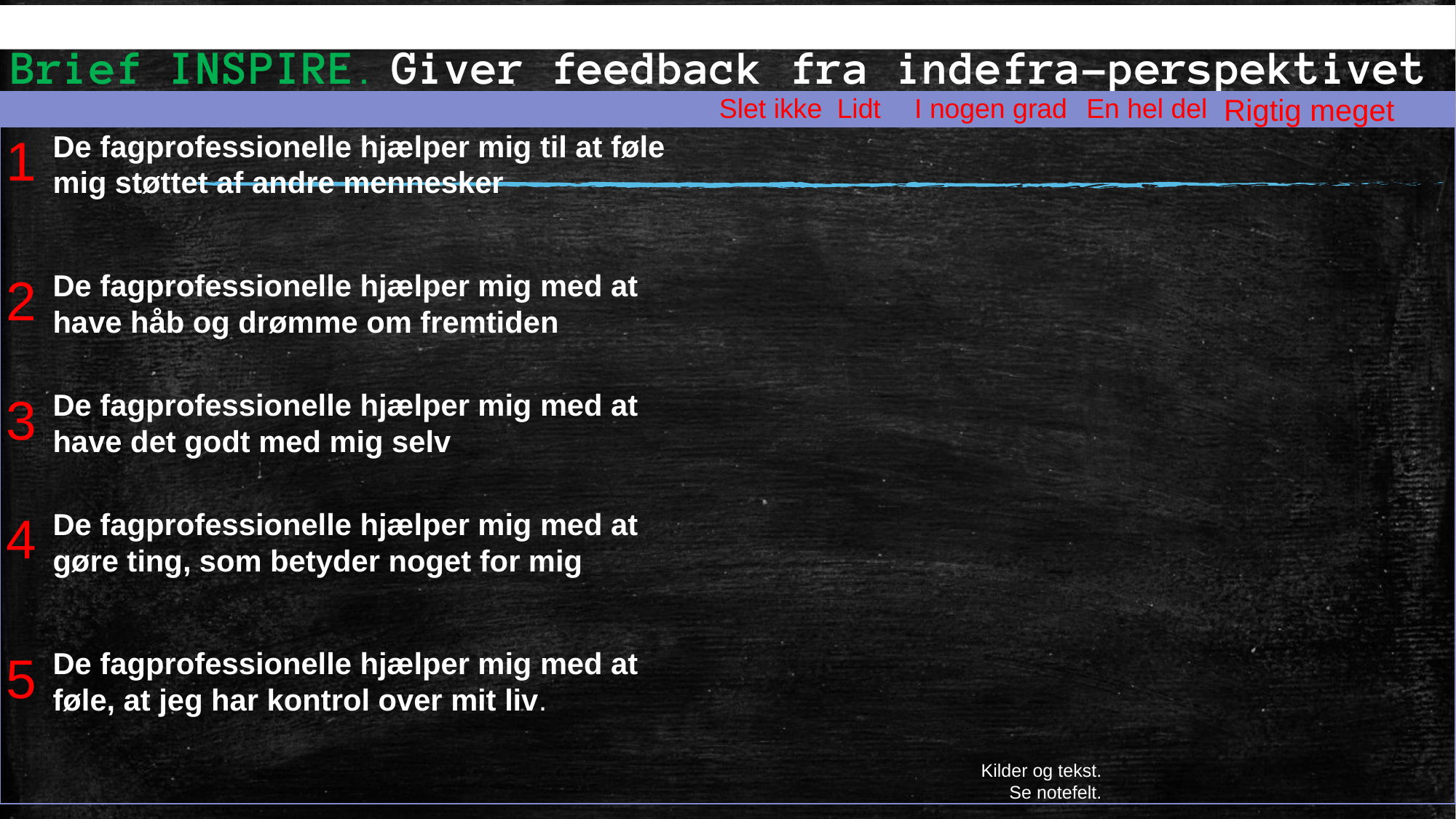

# Brief INSPIRE. Giver feedback fra indefra-perspektivet

|  |  | Slet ikke | Lidt | I nogen grad | En hel del | Rigtig meget |
| --- | --- | --- | --- | --- | --- | --- |
| 1 | De fagprofessionelle hjælper mig til at føle mig støttet af andre mennesker |  |  |  |  |  |
| 2 | De fagprofessionelle hjælper mig med at have håb og drømme om fremtiden |  |  |  |  |  |
| 3 | De fagprofessionelle hjælper mig med at have det godt med mig selv |  |  |  |  |  |
| 4 | De fagprofessionelle hjælper mig med at gøre ting, som betyder noget for mig |  |  |  |  |  |
| 5 | De fagprofessionelle hjælper mig med at føle, at jeg har kontrol over mit liv. |  |  |  |  |  |

Kilder og tekst. Se notefelt.